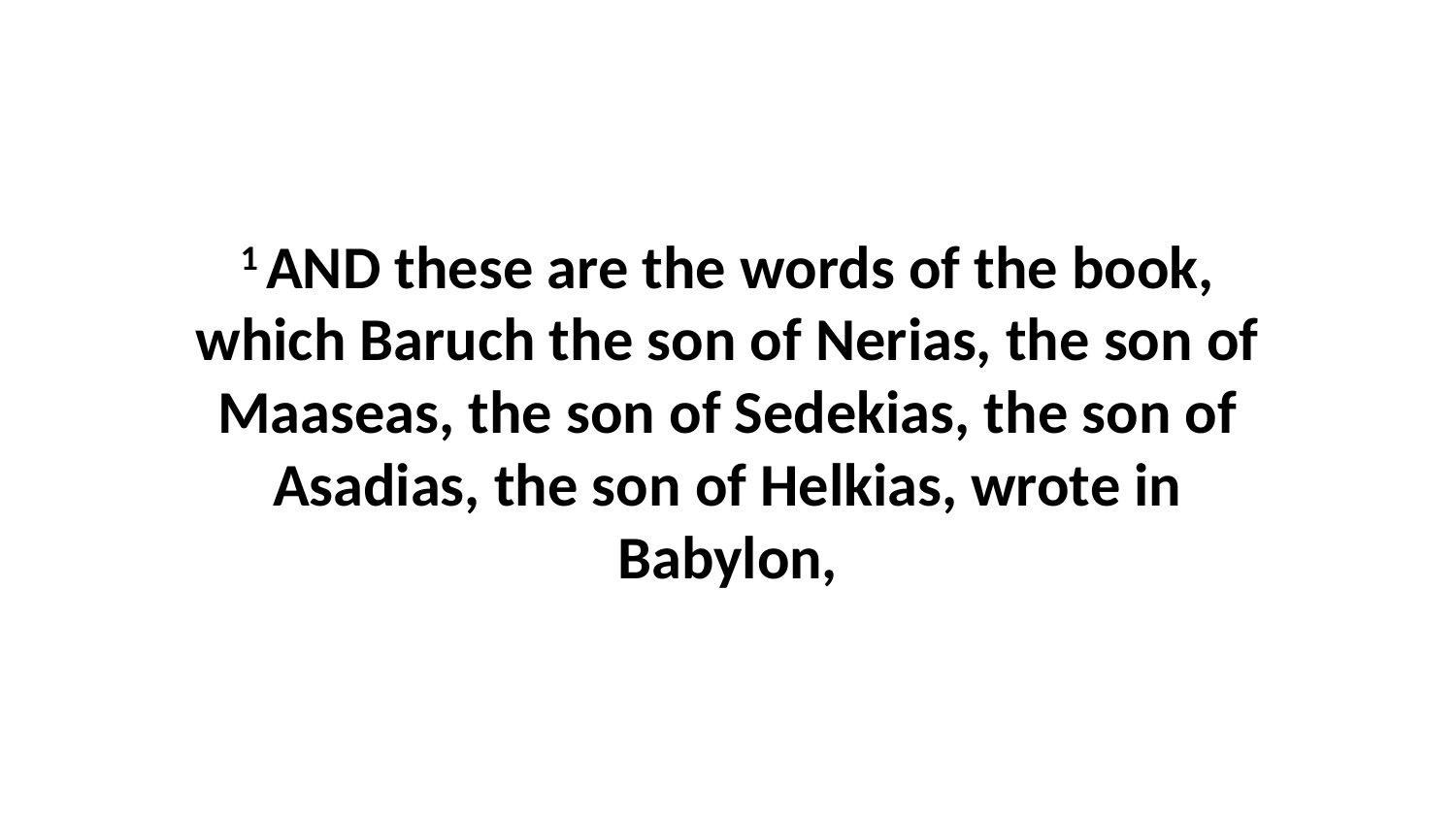

1 AND these are the words of the book, which Baruch the son of Nerias, the son of Maaseas, the son of Sedekias, the son of Asadias, the son of Helkias, wrote in Babylon,